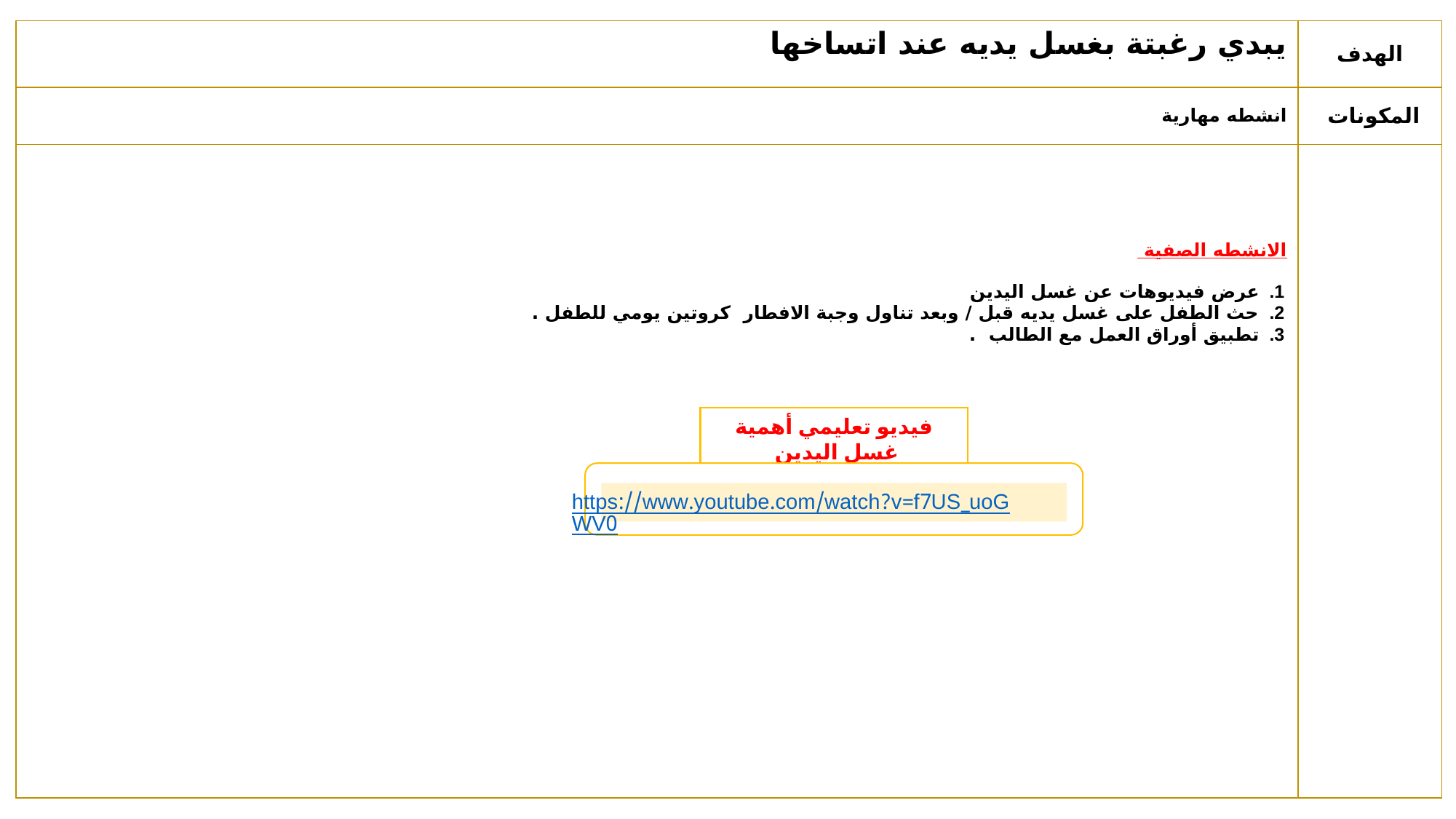

| يبدي رغبتة بغسل يديه عند اتساخها | الهدف |
| --- | --- |
| انشطه مهارية | المكونات |
| الانشطه الصفية عرض فيديوهات عن غسل اليدين حث الطفل على غسل يديه قبل / وبعد تناول وجبة الافطار كروتين يومي للطفل . تطبيق أوراق العمل مع الطالب . |  |
فيديو تعليمي أهمية غسل اليدين

https://www.youtube.com/watch?v=f7US_uoGWV0